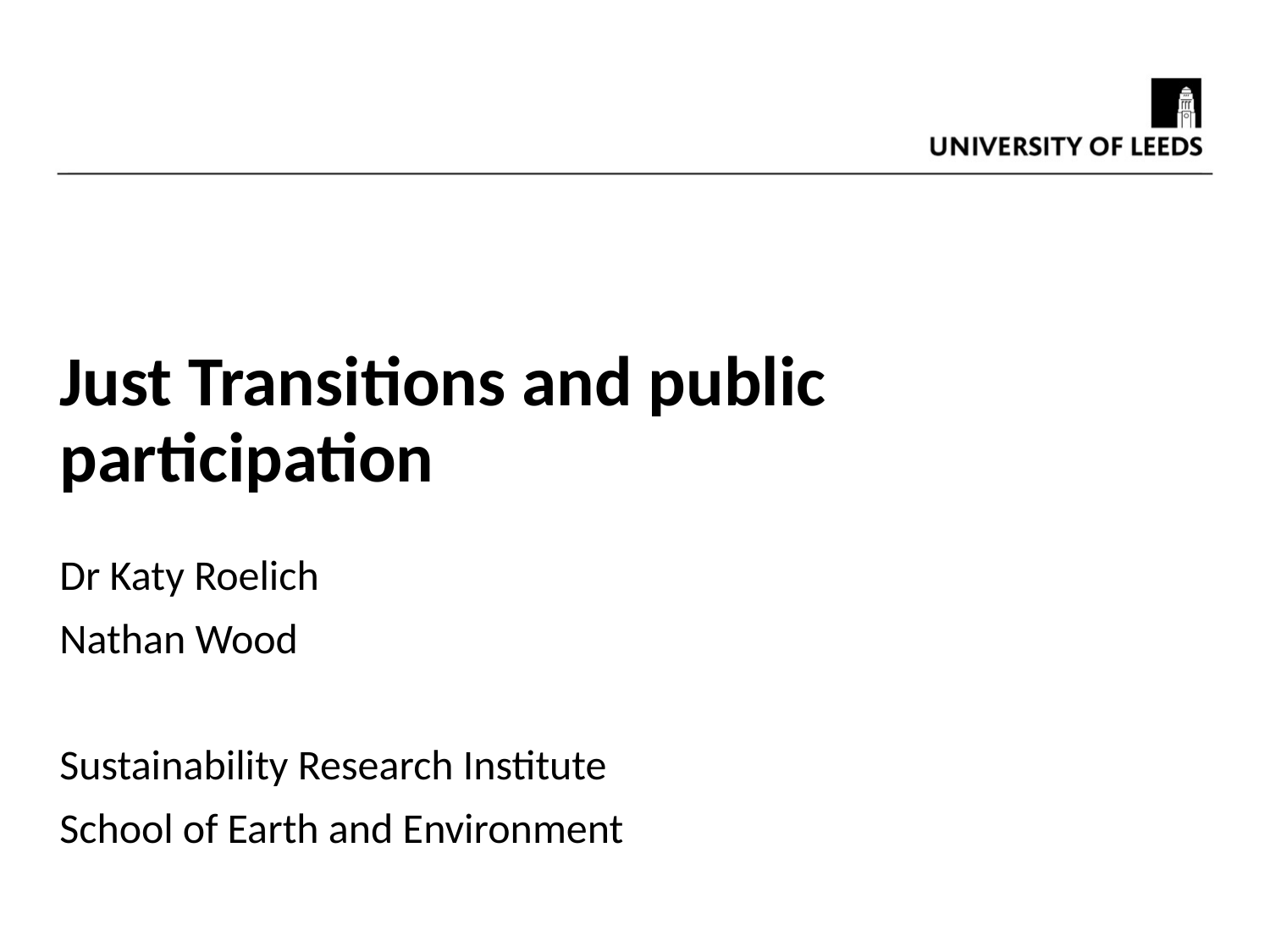

Just Transitions and public participation

Dr Katy Roelich
Nathan Wood

Sustainability Research Institute
School of Earth and Environment